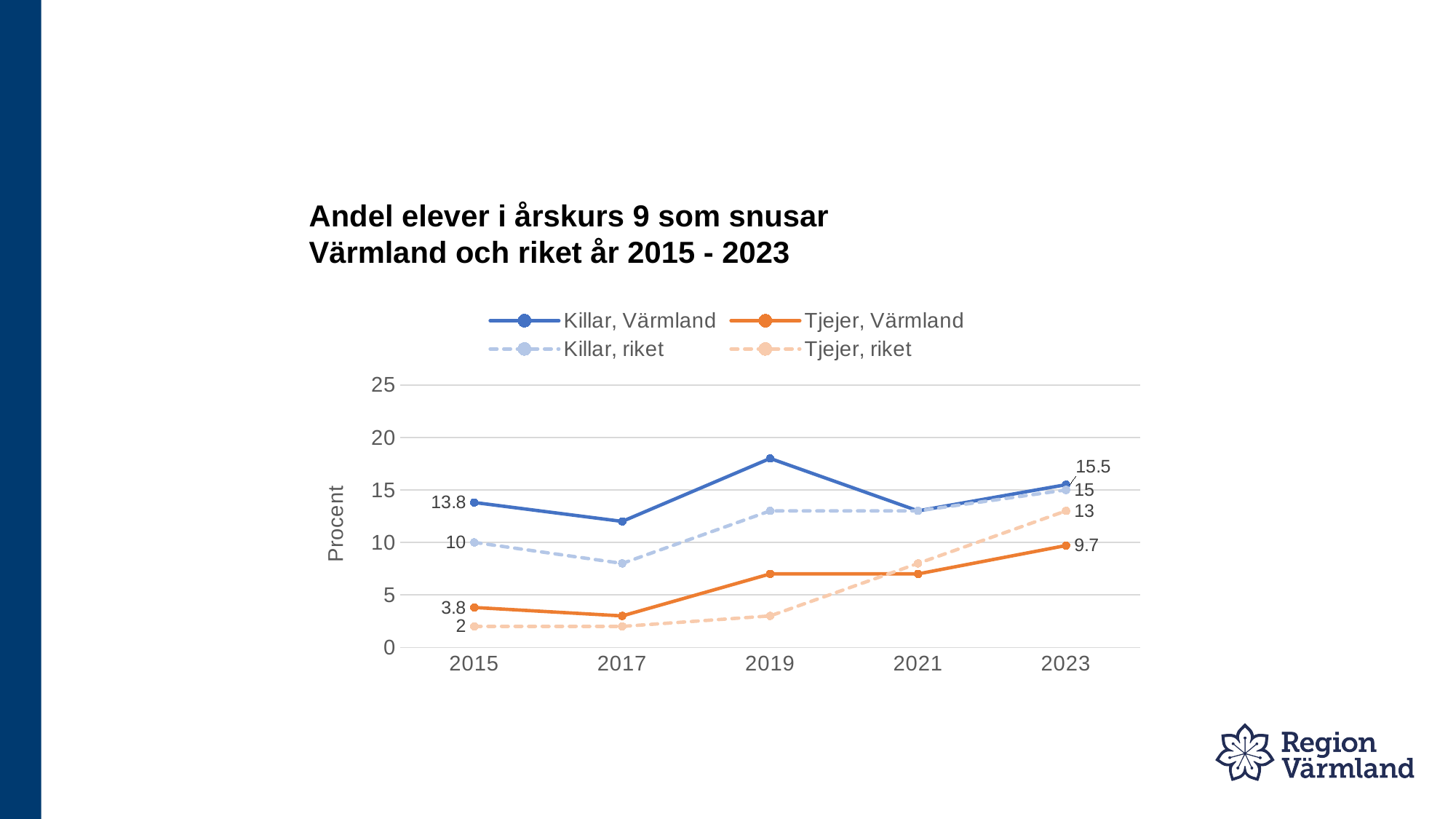

# Andel elever i årskurs 9 som snusar Värmland och riket år 2015 - 2023

### Chart

| Category | Killar, Värmland | Tjejer, Värmland | Killar, riket | Tjejer, riket |
|---|---|---|---|---|
| 2015 | 13.8 | 3.8 | 10.0 | 2.0 |
| 2017 | 12.0 | 3.0 | 8.0 | 2.0 |
| 2019 | 18.0 | 7.0 | 13.0 | 3.0 |
| 2021 | 13.0 | 7.0 | 13.0 | 8.0 |
| 2023 | 15.5 | 9.7 | 15.0 | 13.0 |